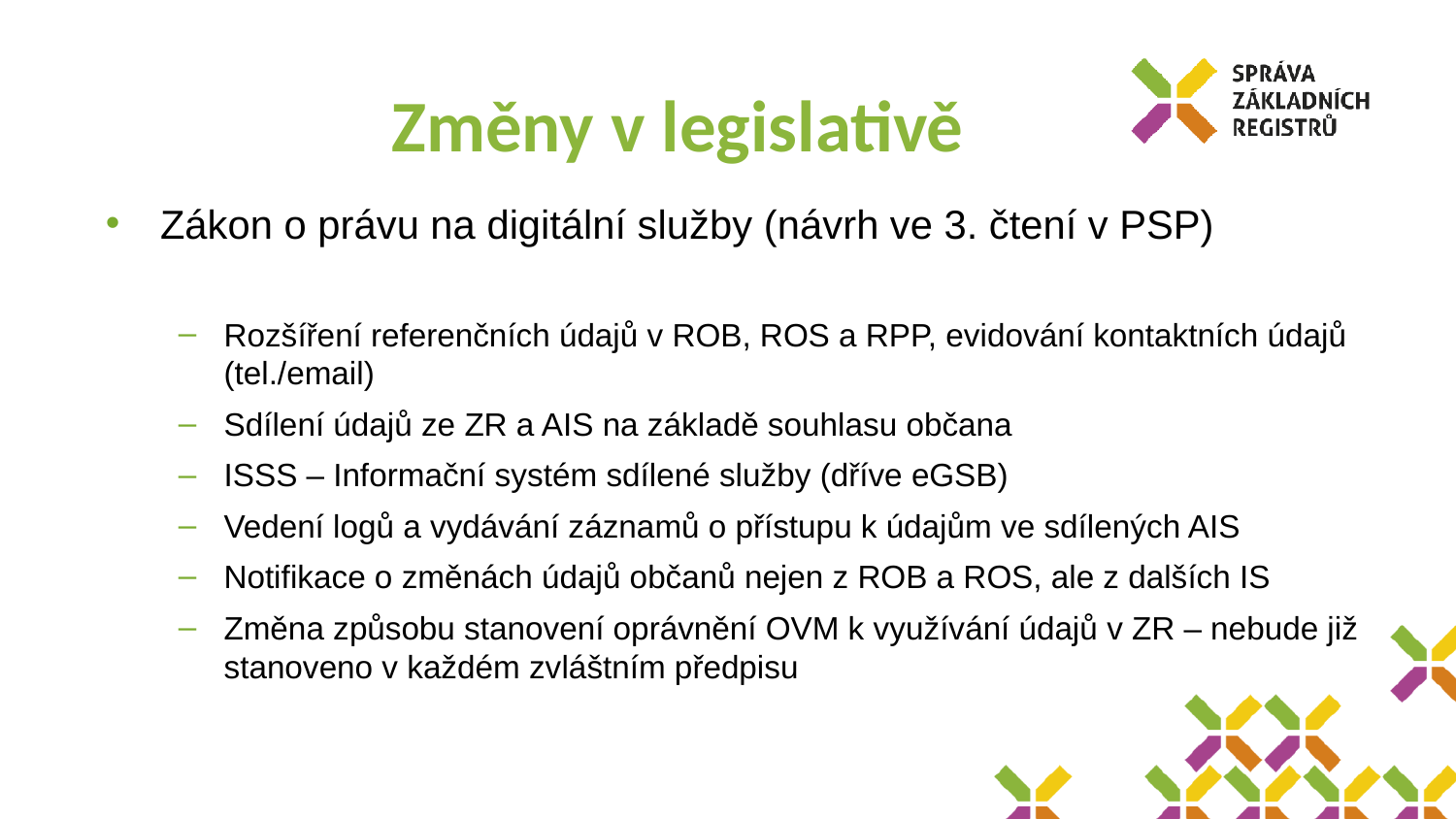

#
Změny v legislativě
Zákon o právu na digitální služby (návrh ve 3. čtení v PSP)

Rozšíření referenčních údajů v ROB, ROS a RPP, evidování kontaktních údajů (tel./email)
Sdílení údajů ze ZR a AIS na základě souhlasu občana
ISSS – Informační systém sdílené služby (dříve eGSB)
Vedení logů a vydávání záznamů o přístupu k údajům ve sdílených AIS
Notifikace o změnách údajů občanů nejen z ROB a ROS, ale z dalších IS
Změna způsobu stanovení oprávnění OVM k využívání údajů v ZR – nebude již stanoveno v každém zvláštním předpisu